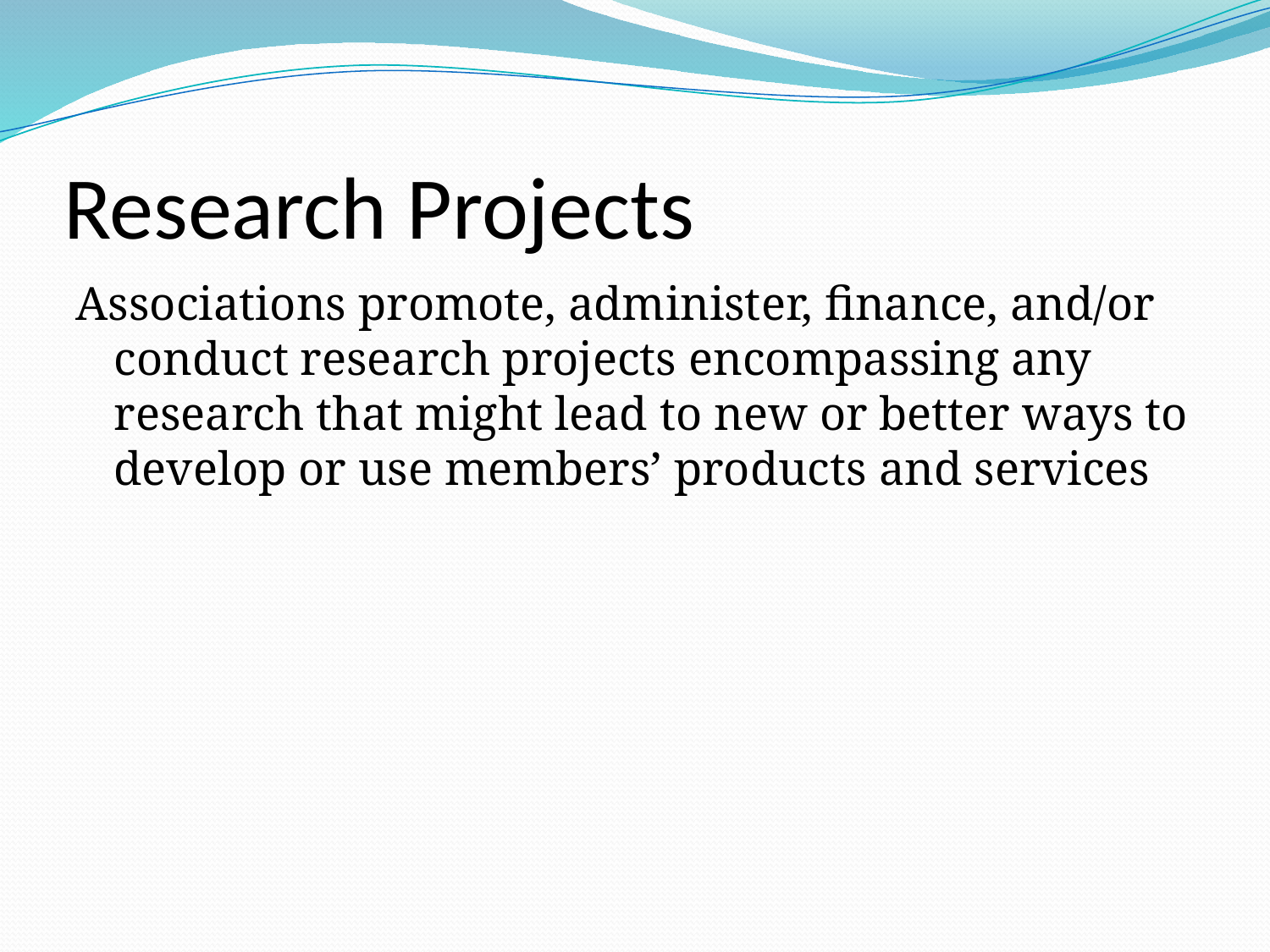

# Research Projects
Associations promote, administer, finance, and/or conduct research projects encompassing any research that might lead to new or better ways to develop or use members’ products and services